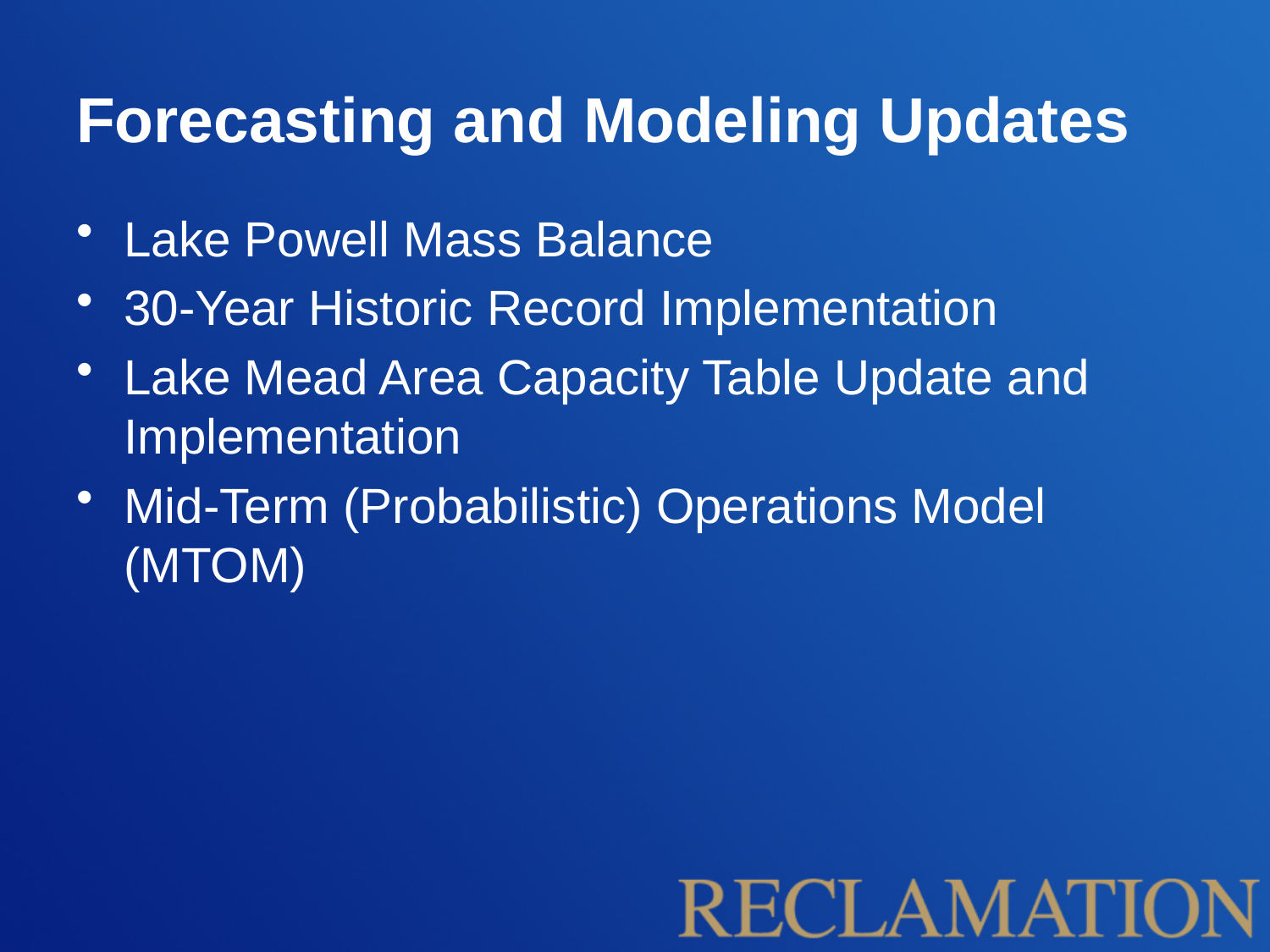

# Forecasting and Modeling Updates
Lake Powell Mass Balance
30-Year Historic Record Implementation
Lake Mead Area Capacity Table Update and Implementation
Mid-Term (Probabilistic) Operations Model (MTOM)